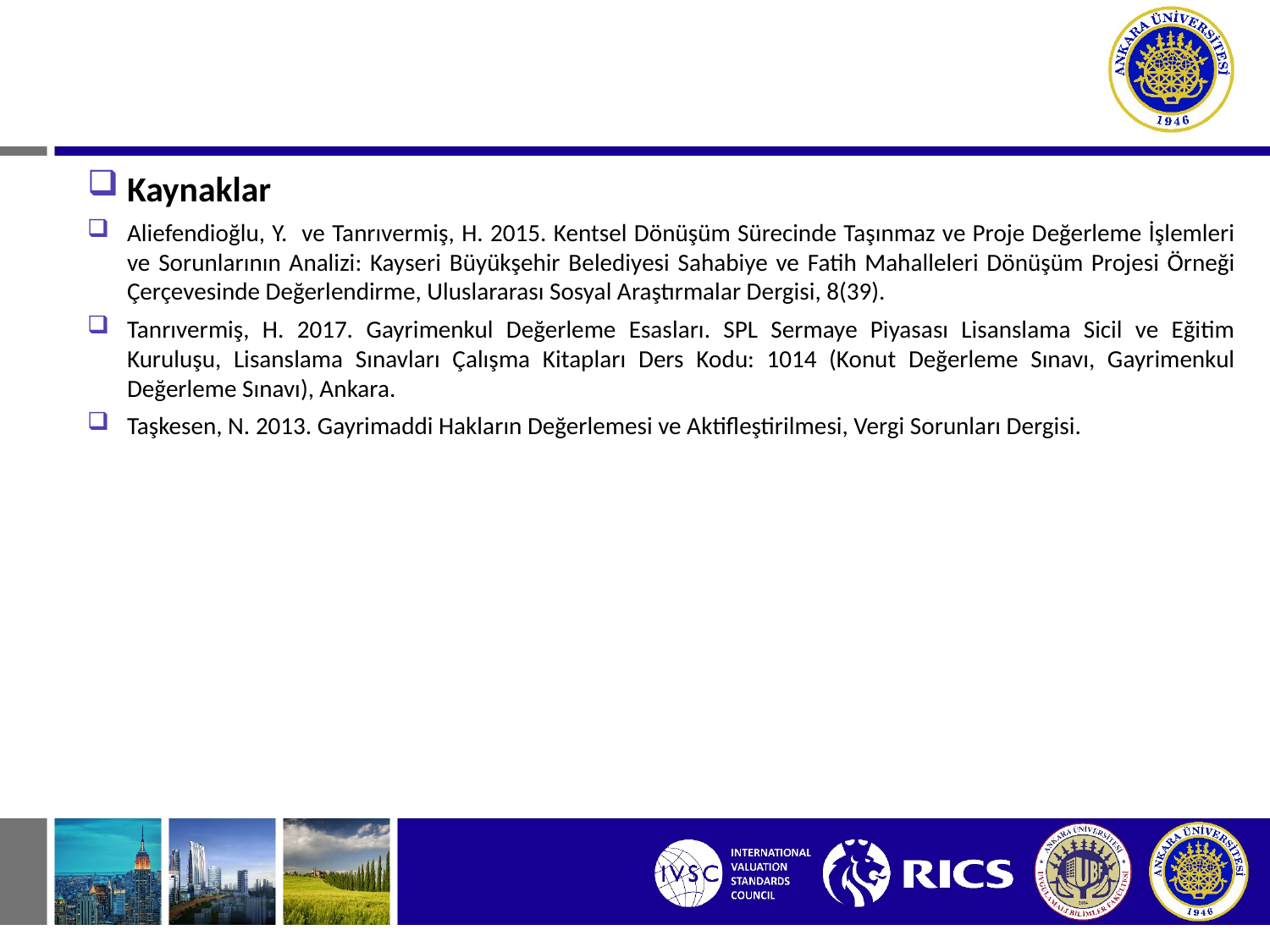

#
Kaynaklar
Aliefendioğlu, Y.  ve Tanrıvermiş, H. 2015. Kentsel Dönüşüm Sürecinde Taşınmaz ve Proje Değerleme İşlemleri ve Sorunlarının Analizi: Kayseri Büyükşehir Belediyesi Sahabiye ve Fatih Mahalleleri Dönüşüm Projesi Örneği Çerçevesinde Değerlendirme, Uluslararası Sosyal Araştırmalar Dergisi, 8(39).
Tanrıvermiş, H. 2017. Gayrimenkul Değerleme Esasları. SPL Sermaye Piyasası Lisanslama Sicil ve Eğitim Kuruluşu, Lisanslama Sınavları Çalışma Kitapları Ders Kodu: 1014 (Konut Değerleme Sınavı, Gayrimenkul Değerleme Sınavı), Ankara.
Taşkesen, N. 2013. Gayrimaddi Hakların Değerlemesi ve Aktifleştirilmesi, Vergi Sorunları Dergisi.